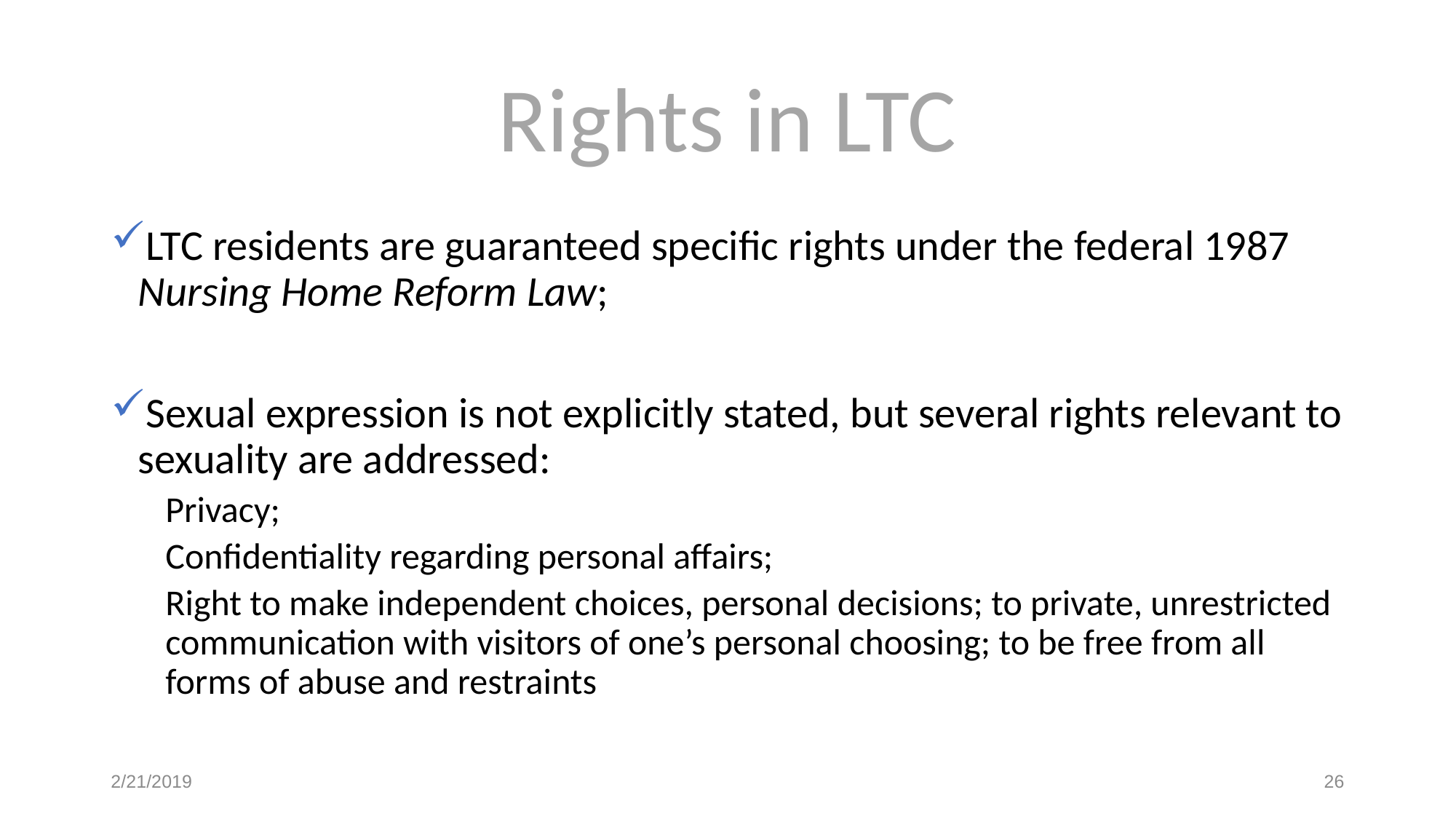

# Rights in LTC
LTC residents are guaranteed specific rights under the federal 1987 Nursing Home Reform Law;

Sexual expression is not explicitly stated, but several rights relevant to sexuality are addressed:
Privacy;
Confidentiality regarding personal affairs;
Right to make independent choices, personal decisions; to private, unrestricted communication with visitors of one’s personal choosing; to be free from all forms of abuse and restraints
2/21/2019
26